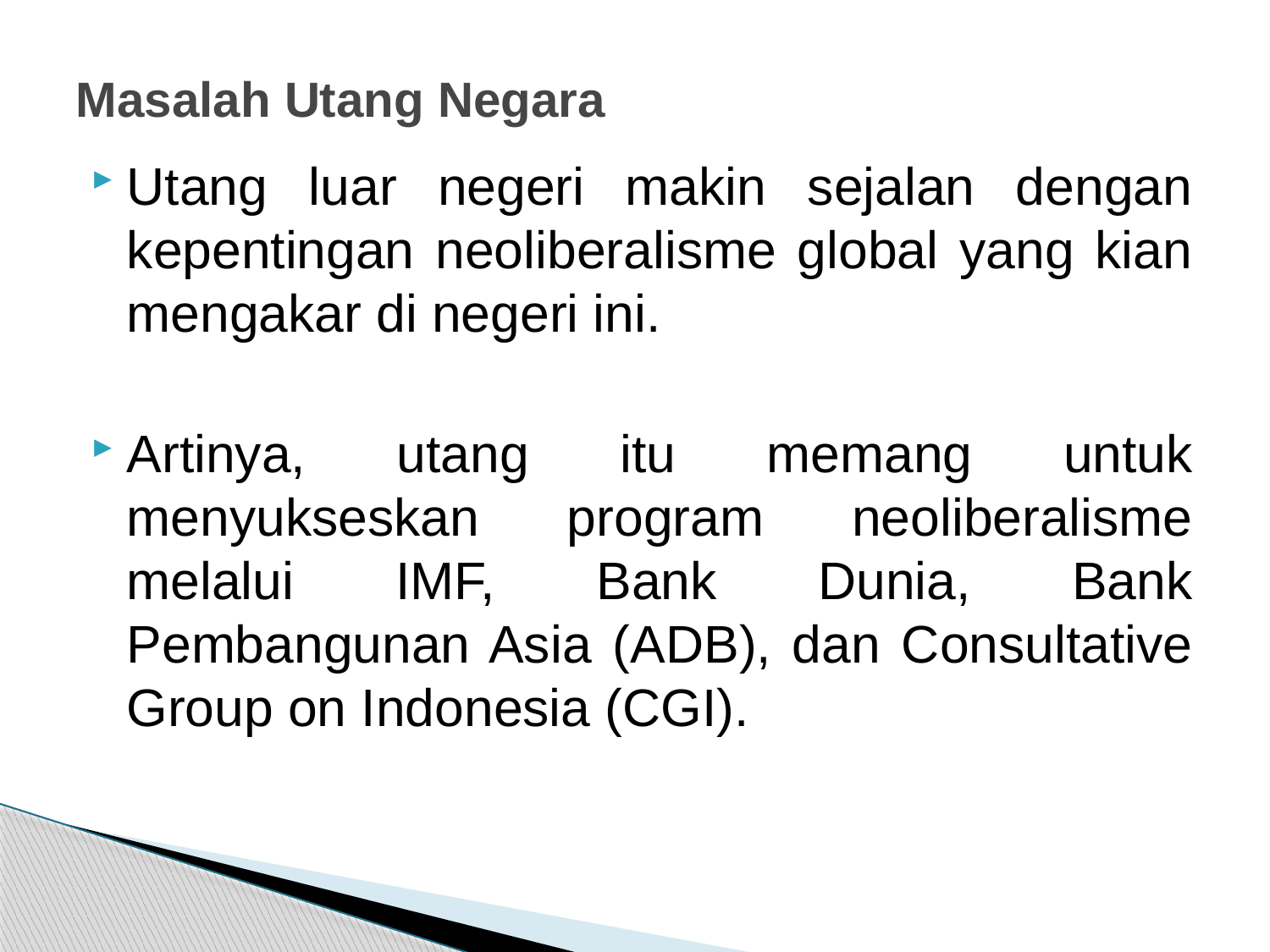

# Masalah Utang Negara
Utang luar negeri makin sejalan dengan kepentingan neoliberalisme global yang kian mengakar di negeri ini.

Artinya, utang itu memang untuk menyukseskan program neoliberalisme melalui IMF, Bank Dunia, Bank Pembangunan Asia (ADB), dan Consultative Group on Indonesia (CGI).